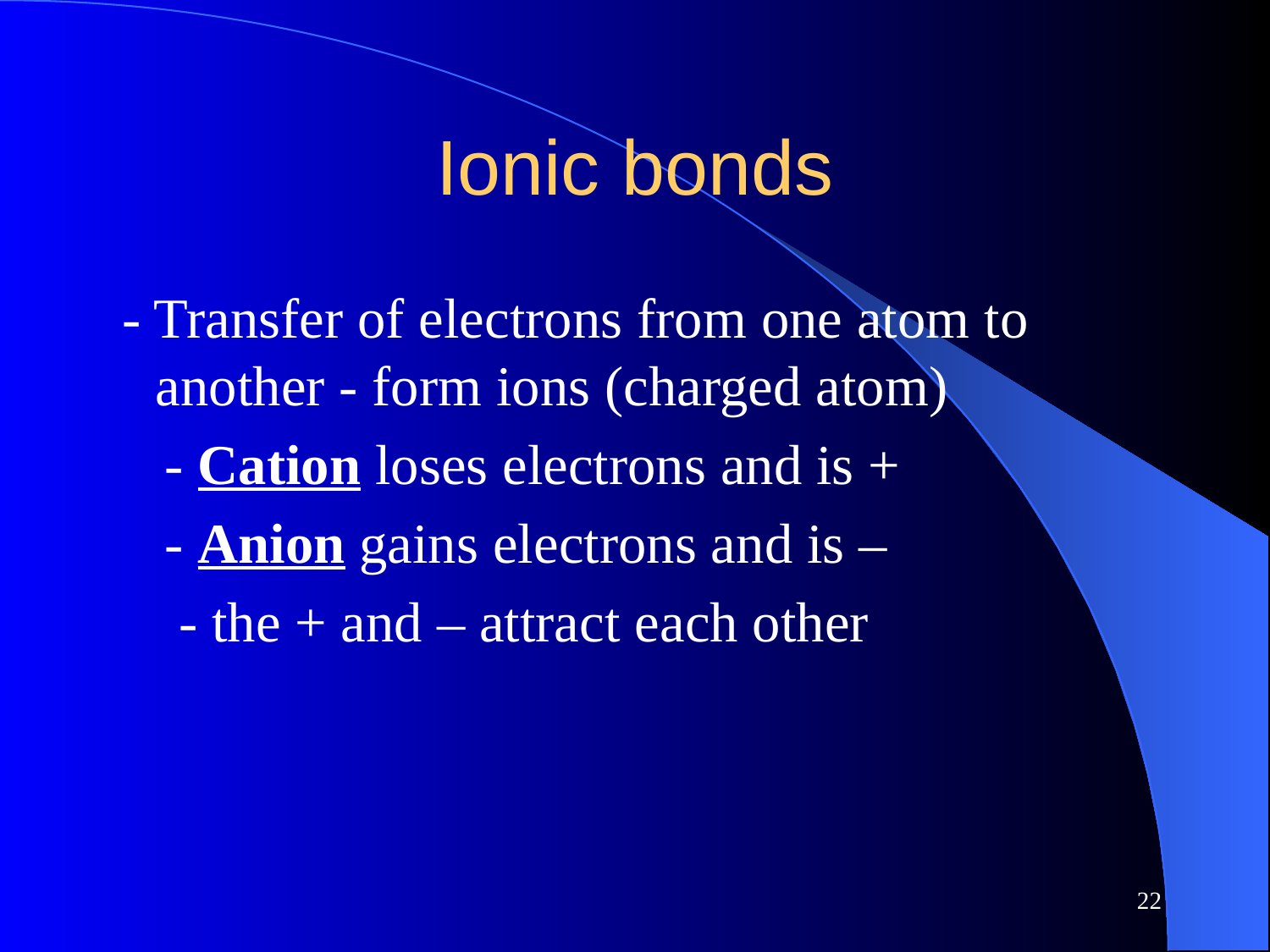

# Ionic bonds
 - Transfer of electrons from one atom to another - form ions (charged atom)
    - Cation loses electrons and is +
    - Anion gains electrons and is –
     - the + and – attract each other
22